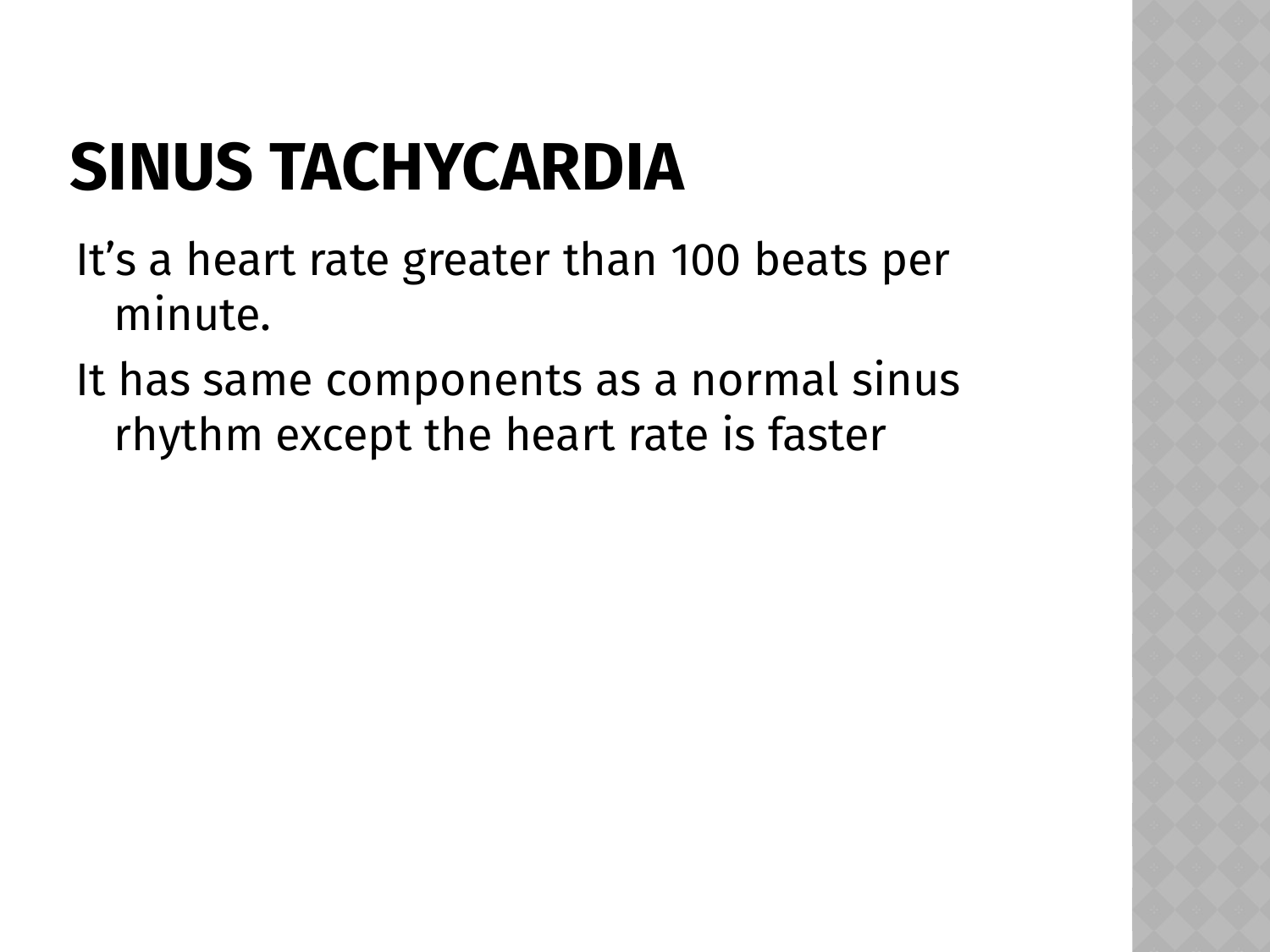

# SINUS TACHYCARDIA
It’s a heart rate greater than 100 beats per minute.
It has same components as a normal sinus rhythm except the heart rate is faster